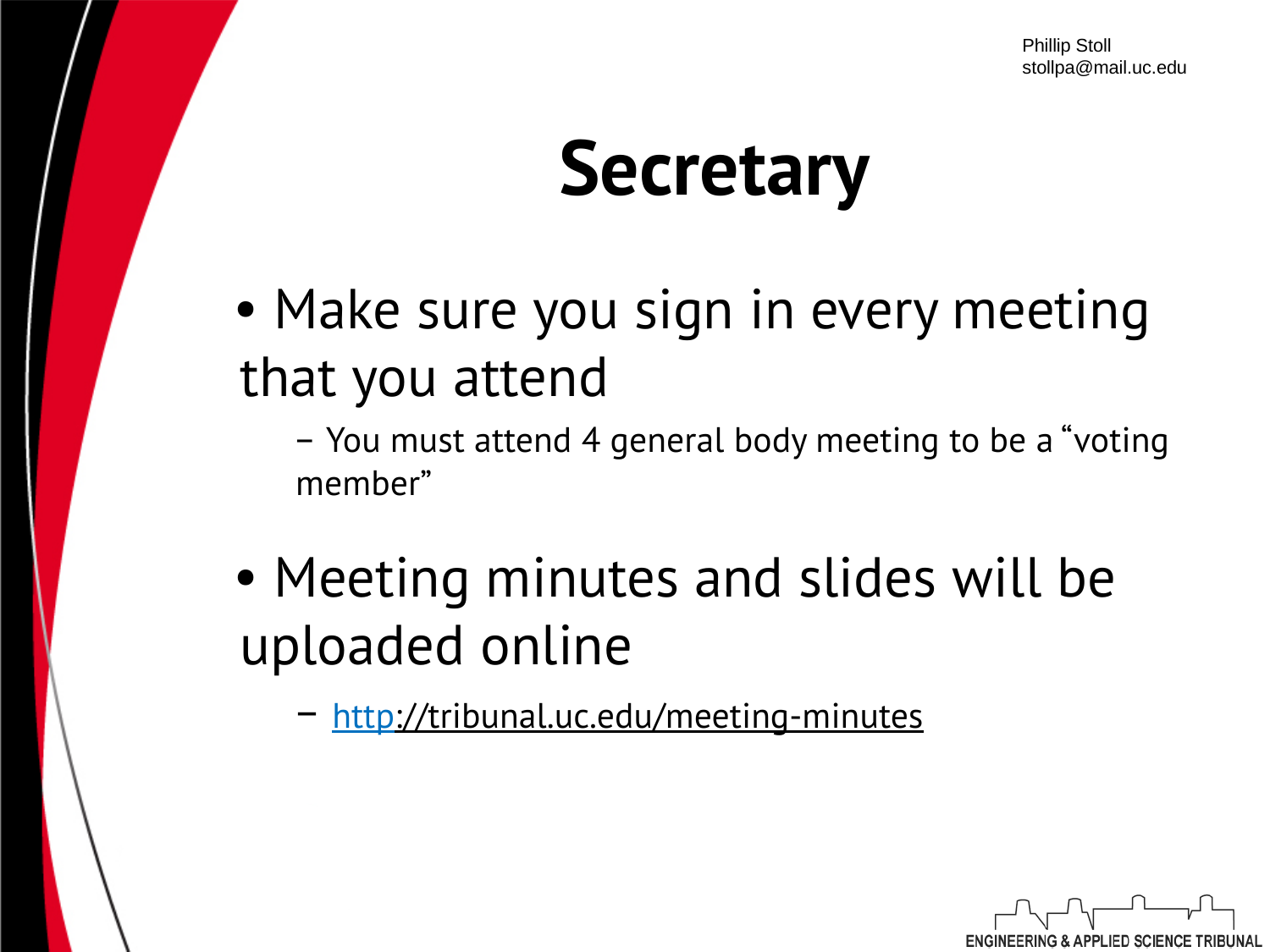

Phillip Stoll
stollpa@mail.uc.edu
# Secretary

 Make sure you sign in every meeting that you attend
 You must attend 4 general body meeting to be a “voting member”

 Meeting minutes and slides will be uploaded online
 http://tribunal.uc.edu/meeting-minutes